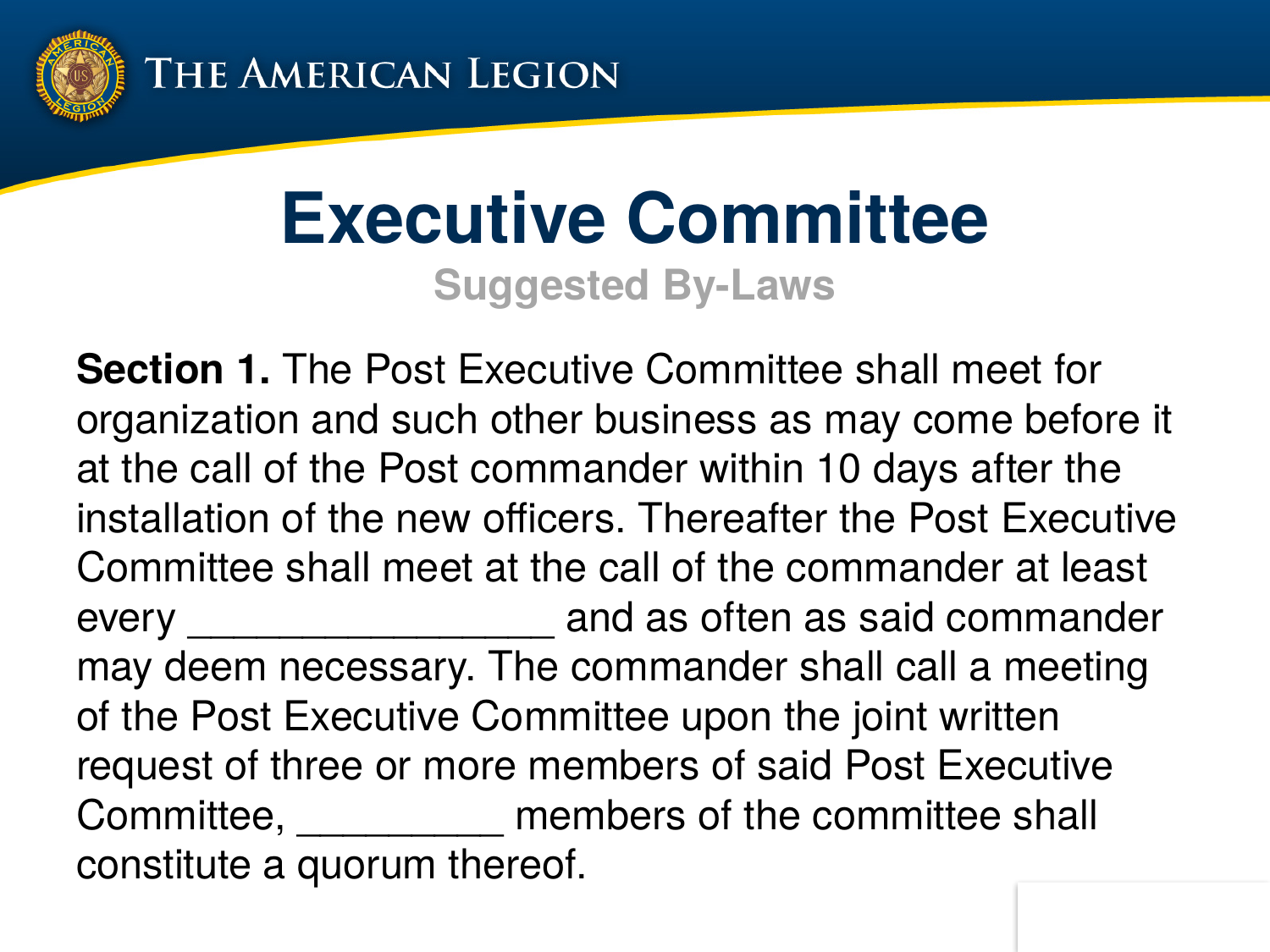

# Executive Committee Suggested By-Laws
Section 1. The Post Executive Committee shall meet for organization and such other business as may come before it at the call of the Post commander within 10 days after the installation of the new officers. Thereafter the Post Executive Committee shall meet at the call of the commander at least every ________________ and as often as said commander may deem necessary. The commander shall call a meeting of the Post Executive Committee upon the joint written request of three or more members of said Post Executive Committee, _________ members of the committee shall constitute a quorum thereof.